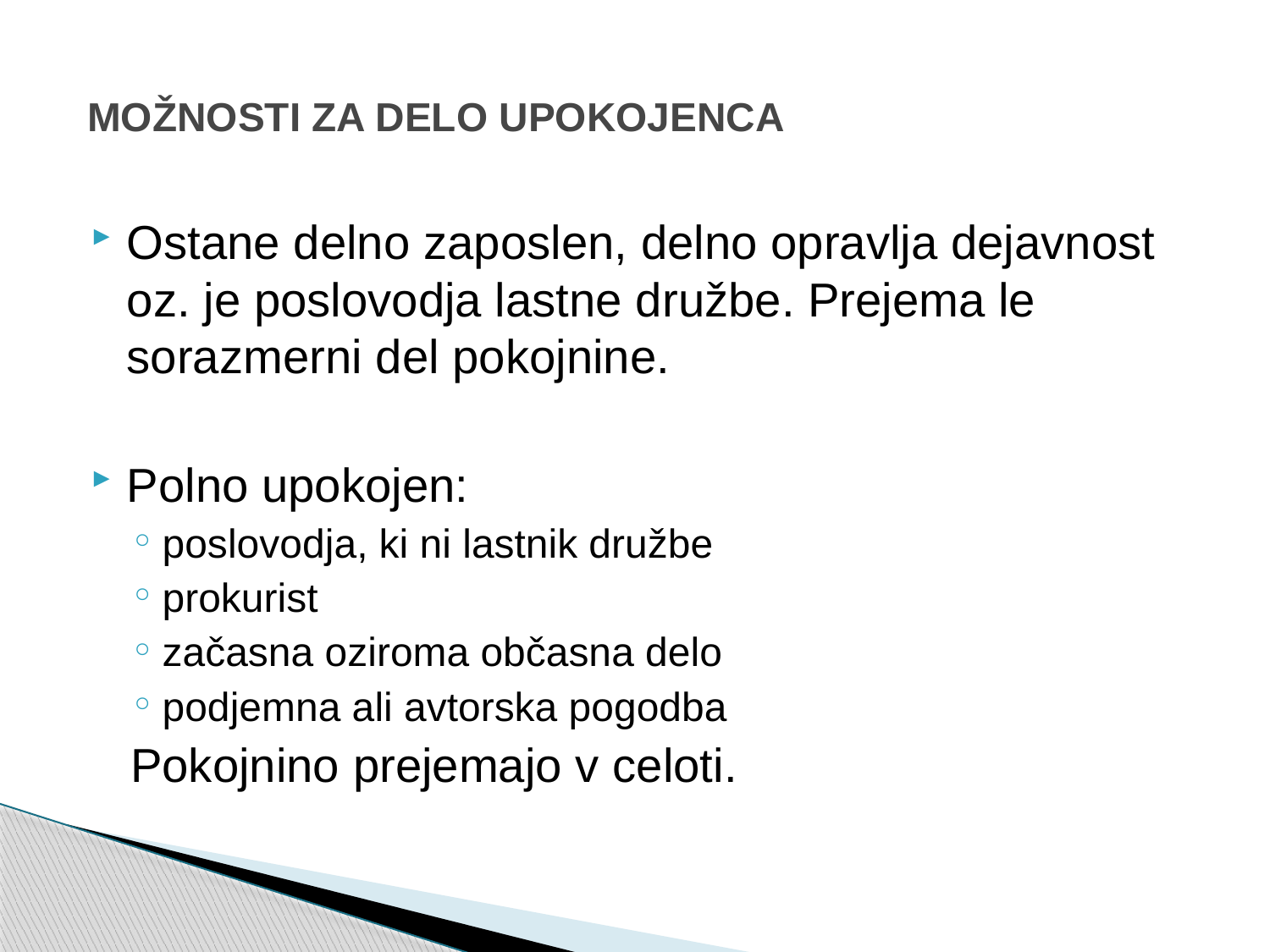

# MOŽNOSTI ZA DELO UPOKOJENCA
Ostane delno zaposlen, delno opravlja dejavnost oz. je poslovodja lastne družbe. Prejema le sorazmerni del pokojnine.

Polno upokojen:
poslovodja, ki ni lastnik družbe
prokurist
začasna oziroma občasna delo
podjemna ali avtorska pogodba
Pokojnino prejemajo v celoti.